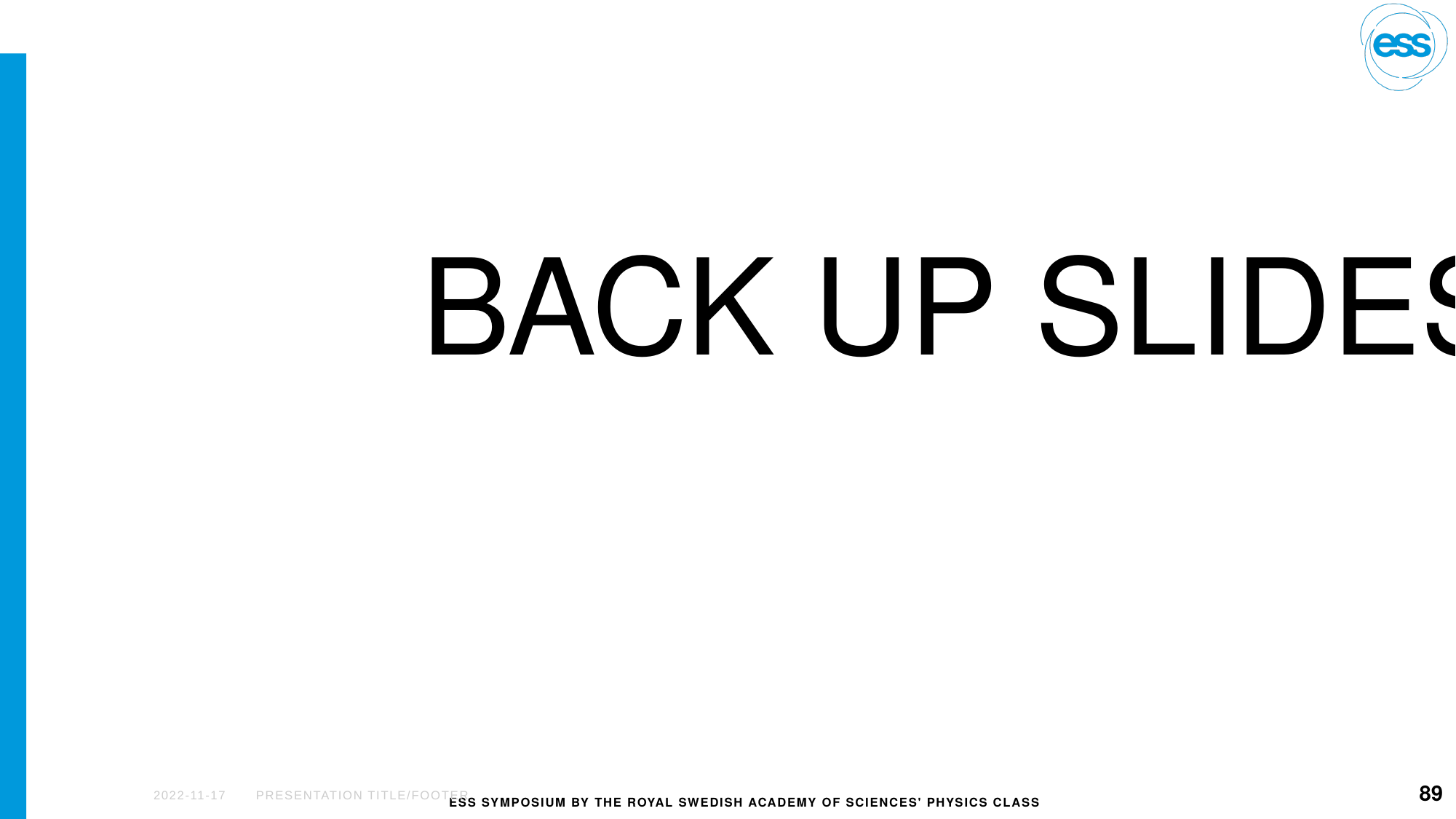

# BACK UP SLIDES
2022-11-17
PRESENTATION TITLE/FOOTER
89